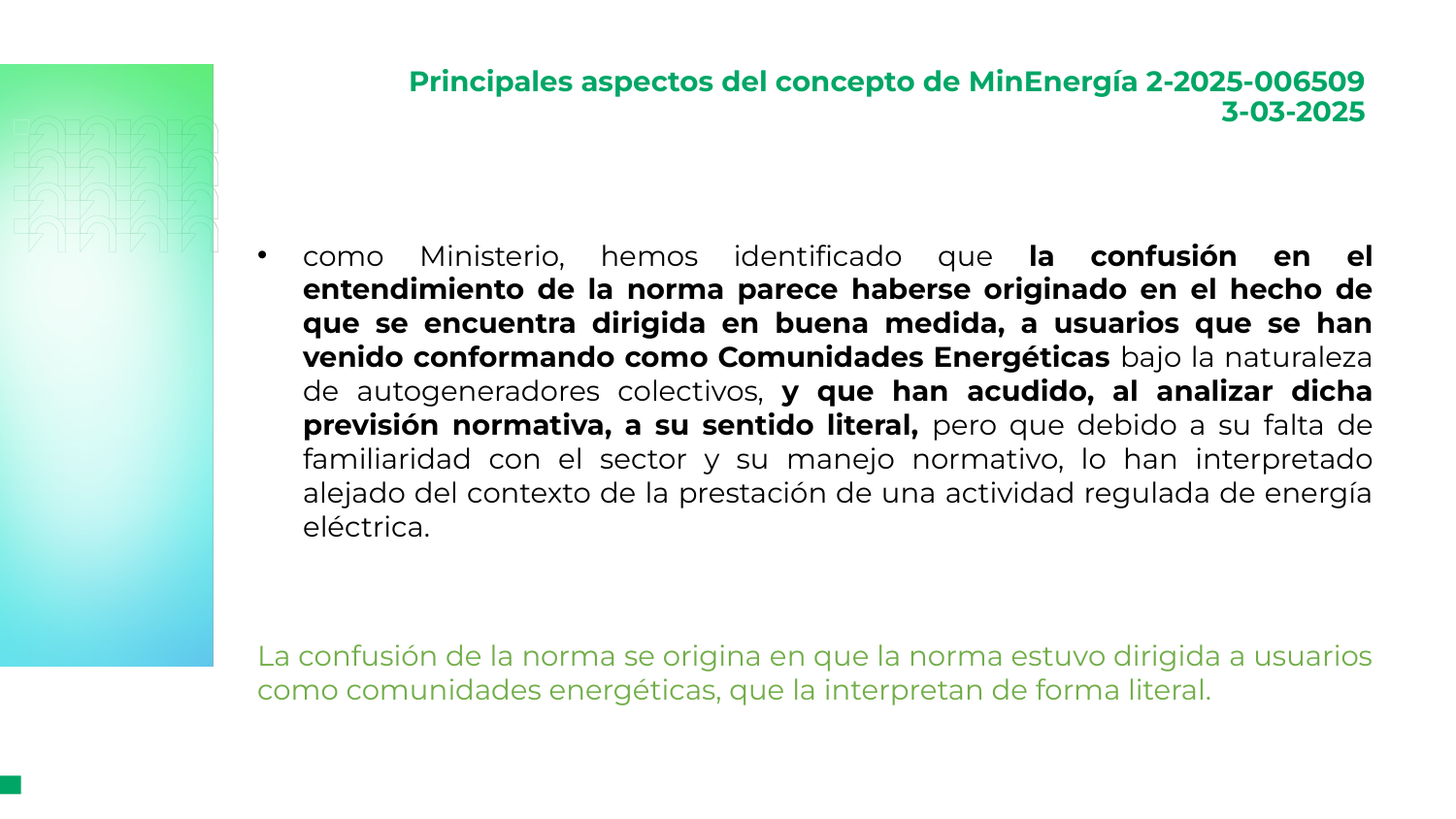

Principales aspectos del concepto de MinEnergía 2-2025-006509
3-03-2025

como Ministerio, hemos identificado que la confusión en el entendimiento de la norma parece haberse originado en el hecho de que se encuentra dirigida en buena medida, a usuarios que se han venido conformando como Comunidades Energéticas bajo la naturaleza de autogeneradores colectivos, y que han acudido, al analizar dicha previsión normativa, a su sentido literal, pero que debido a su falta de familiaridad con el sector y su manejo normativo, lo han interpretado alejado del contexto de la prestación de una actividad regulada de energía eléctrica.

La confusión de la norma se origina en que la norma estuvo dirigida a usuarios como comunidades energéticas, que la interpretan de forma literal.